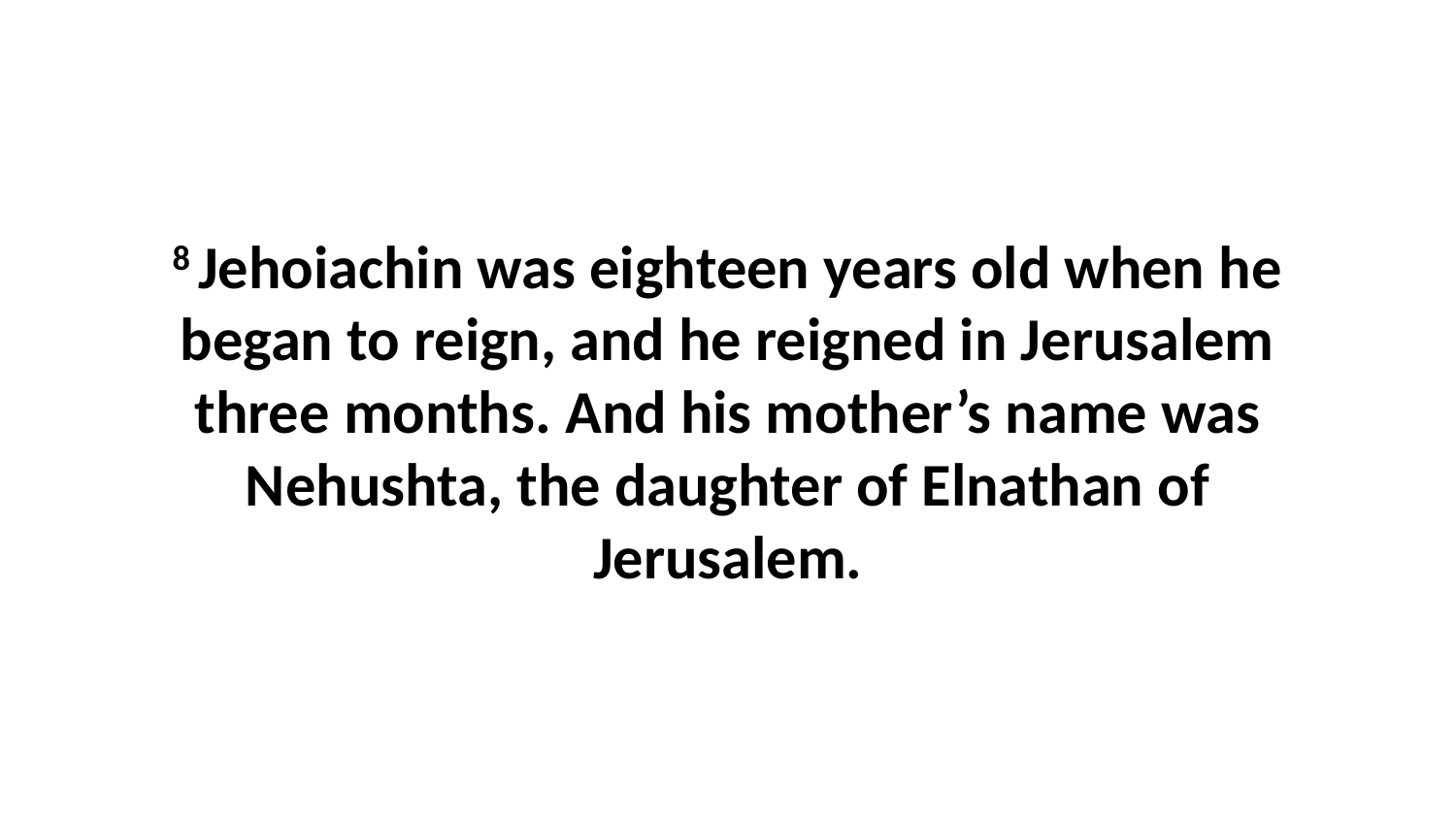

8 Jehoiachin was eighteen years old when he began to reign, and he reigned in Jerusalem three months. And his mother’s name was Nehushta, the daughter of Elnathan of Jerusalem.